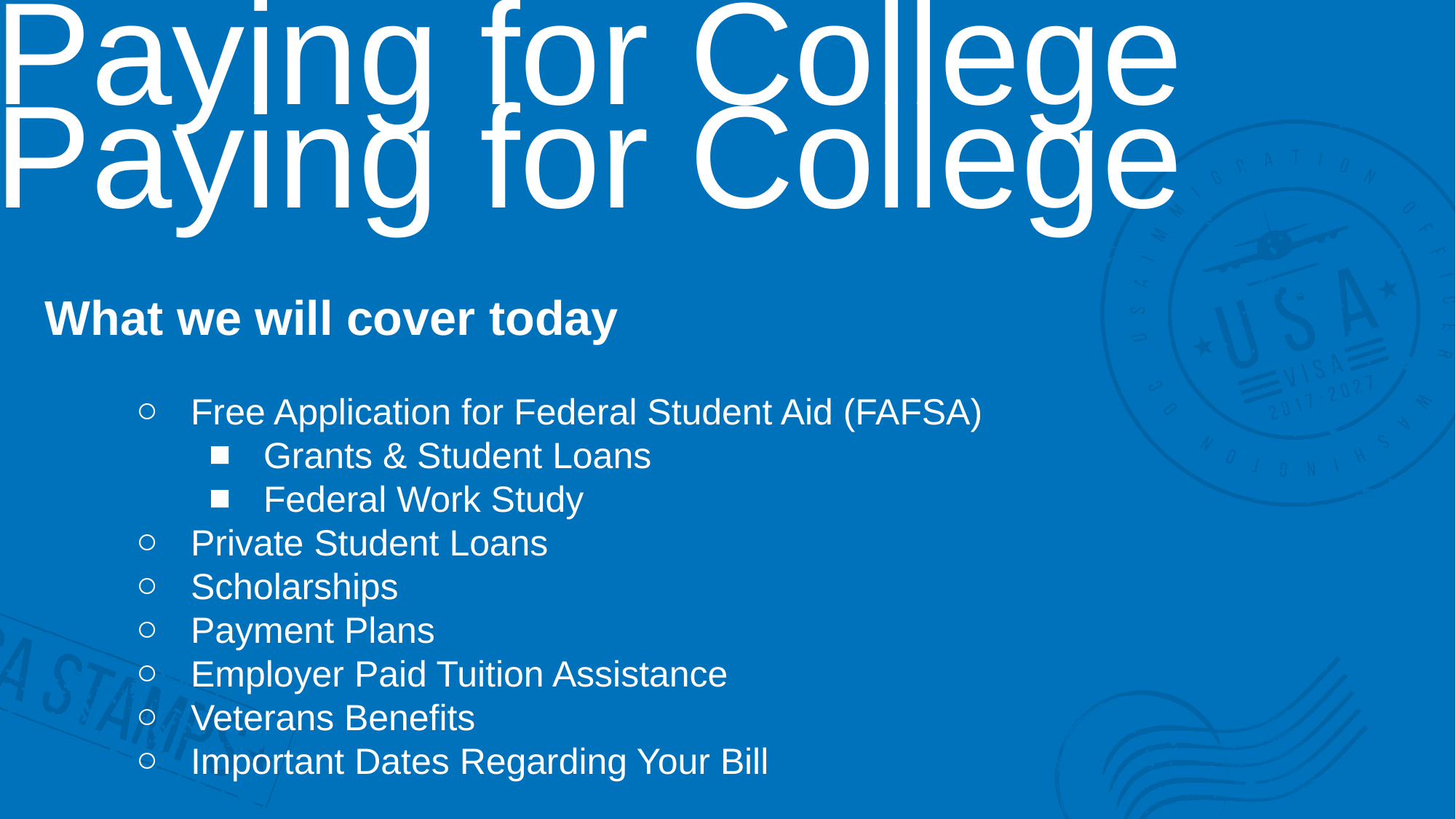

Paying for College
Paying for College
What we will cover today
Free Application for Federal Student Aid (FAFSA)
Grants & Student Loans
Federal Work Study
Private Student Loans
Scholarships
Payment Plans
Employer Paid Tuition Assistance
Veterans Benefits
Important Dates Regarding Your Bill